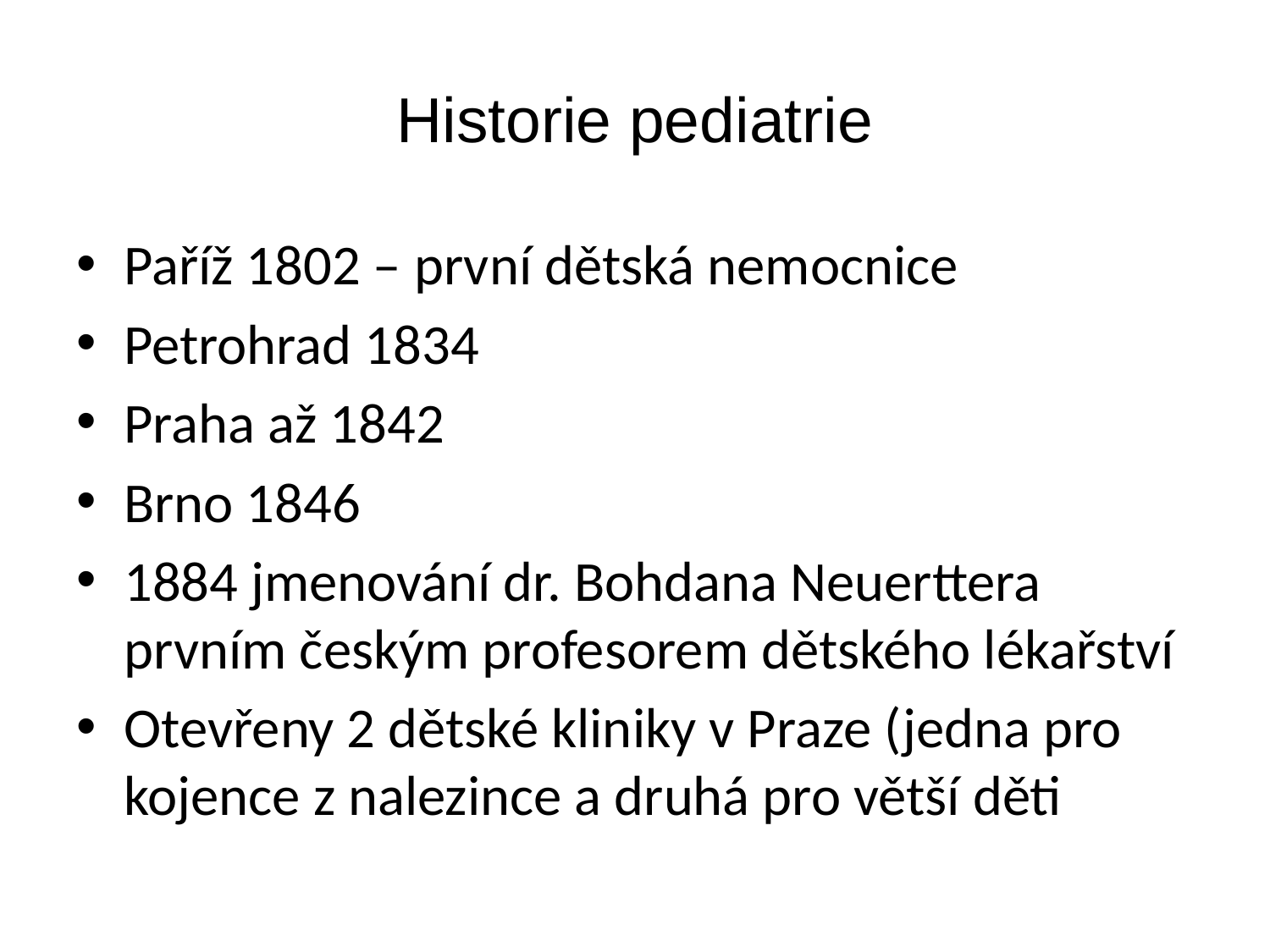

# Historie pediatrie
Paříž 1802 – první dětská nemocnice
Petrohrad 1834
Praha až 1842
Brno 1846
1884 jmenování dr. Bohdana Neuerttera prvním českým profesorem dětského lékařství
Otevřeny 2 dětské kliniky v Praze (jedna pro kojence z nalezince a druhá pro větší děti